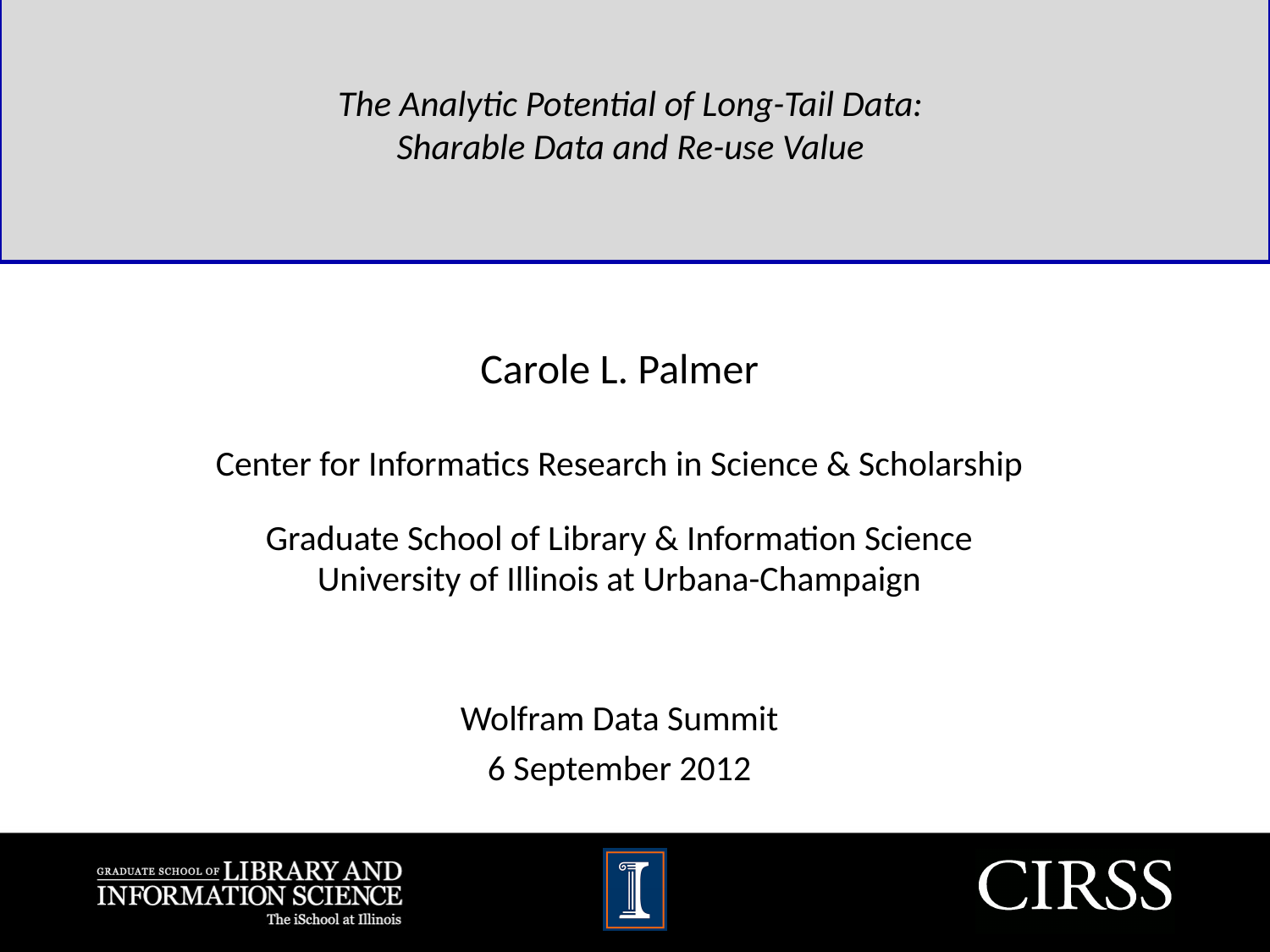

# The Analytic Potential of Long-Tail Data: Sharable Data and Re-use Value

Carole L. Palmer

Center for Informatics Research in Science & Scholarship
Graduate School of Library & Information Science
University of Illinois at Urbana-Champaign

Wolfram Data Summit
6 September 2012